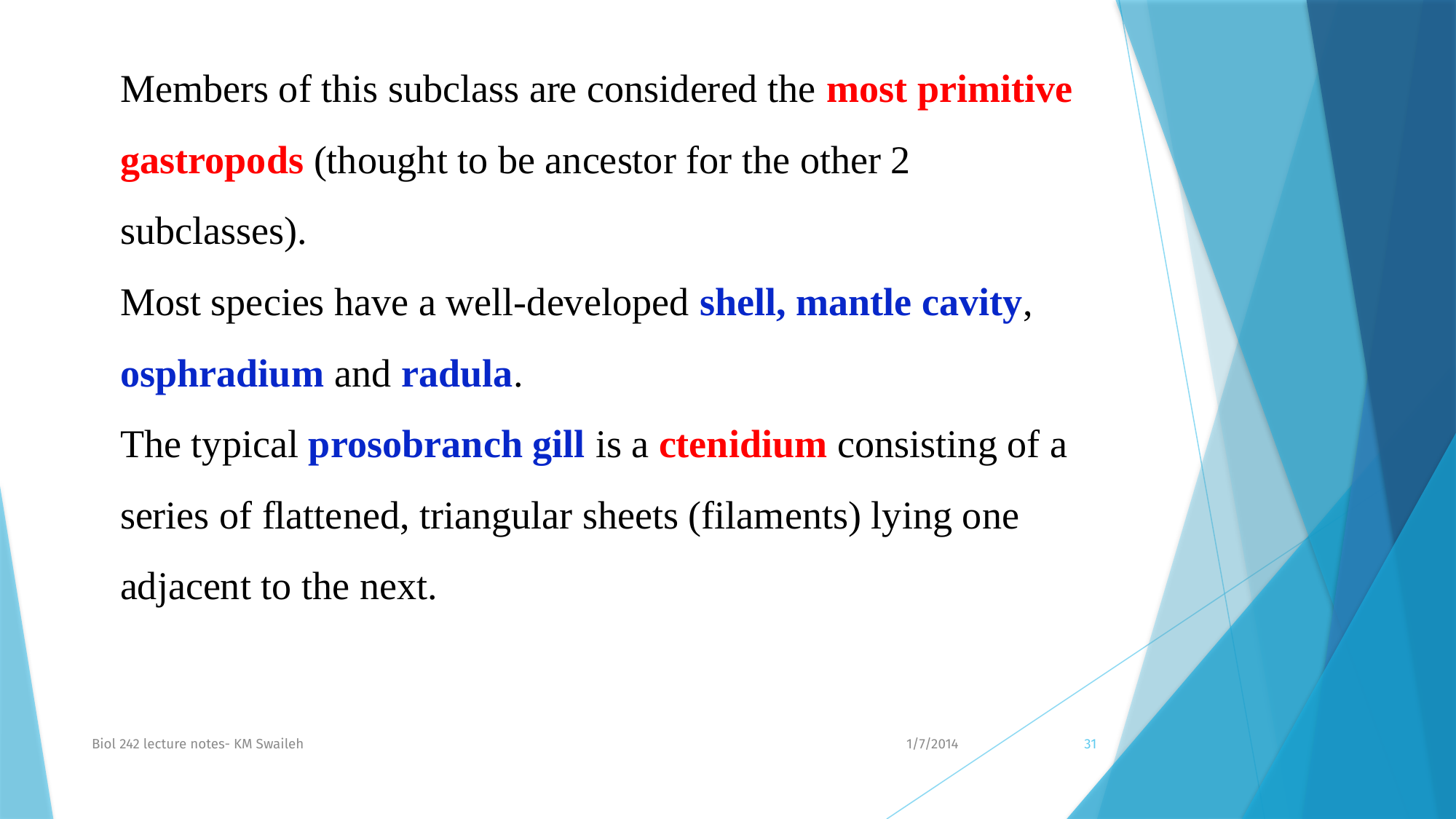

Members of this subclass are considered the most primitive gastropods (thought to be ancestor for the other 2 subclasses).
Most species have a well-developed shell, mantle cavity, osphradium and radula.
The typical prosobranch gill is a ctenidium consisting of a series of flattened, triangular sheets (filaments) lying one adjacent to the next.

Biol 242 lecture notes- KM Swaileh
1/7/2014
31